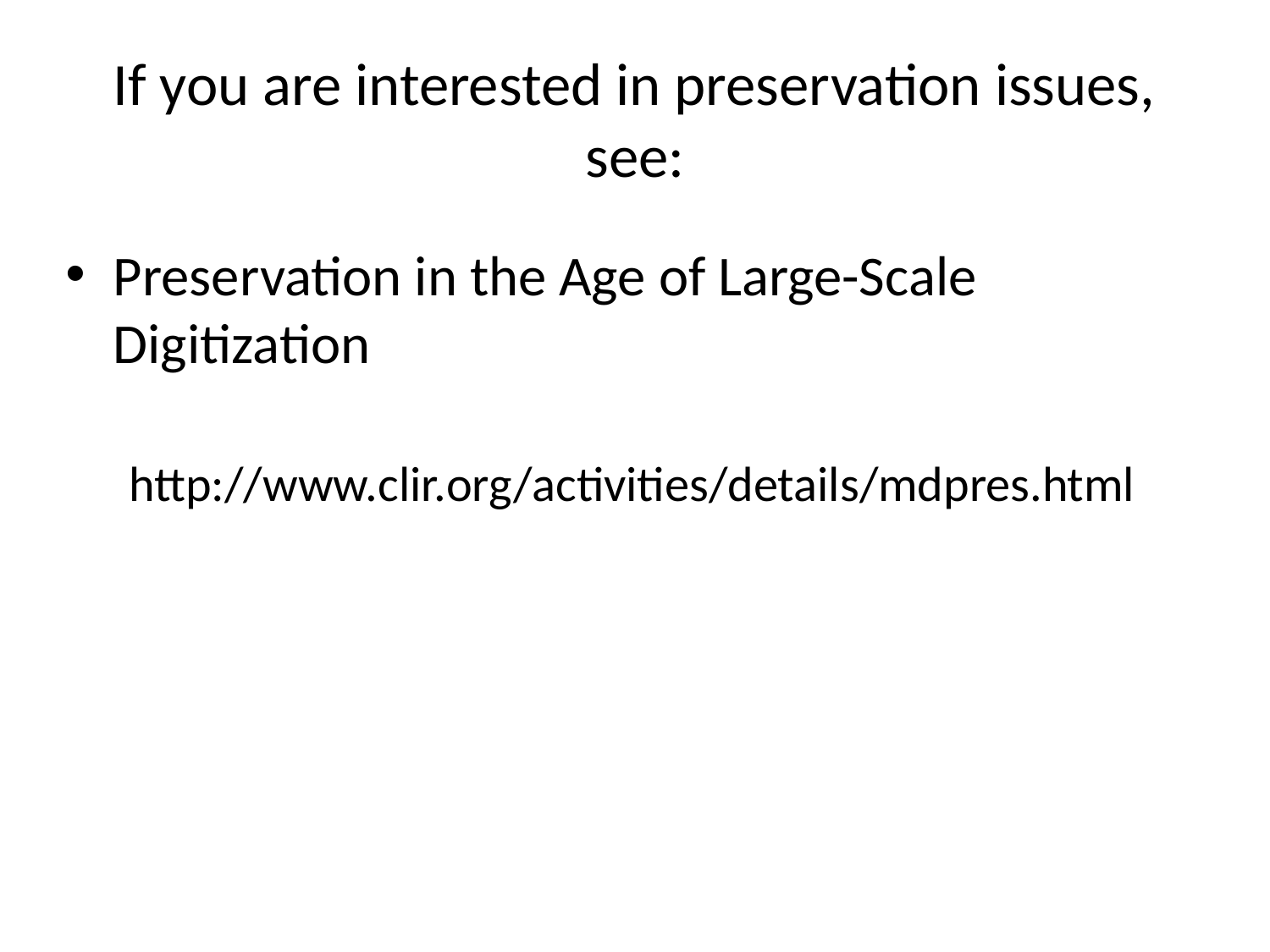

# If you are interested in preservation issues, see:
Preservation in the Age of Large-Scale Digitization
http://www.clir.org/activities/details/mdpres.html